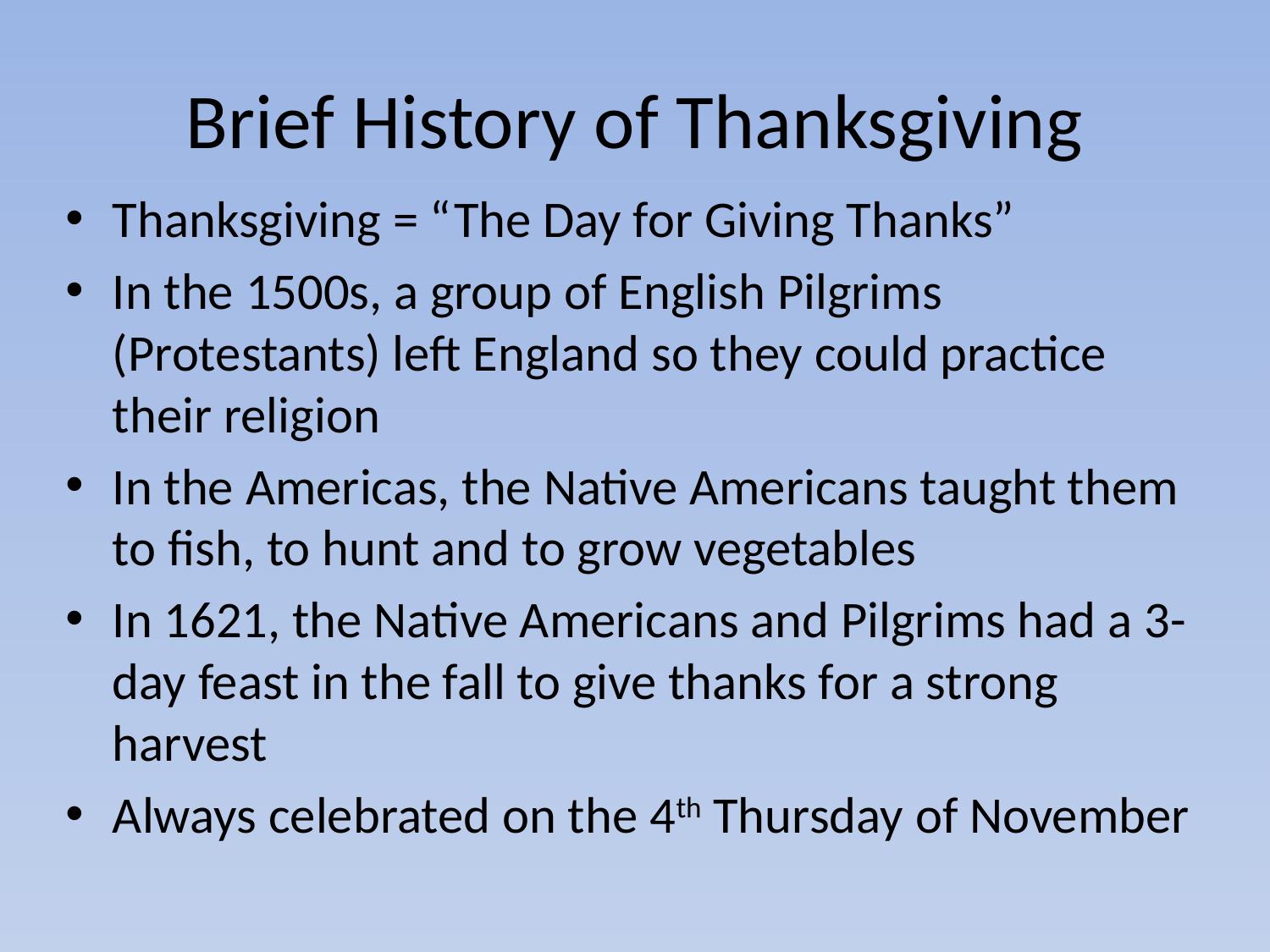

# Brief History of Thanksgiving
Thanksgiving = “The Day for Giving Thanks”
In the 1500s, a group of English Pilgrims (Protestants) left England so they could practice their religion
In the Americas, the Native Americans taught them to fish, to hunt and to grow vegetables
In 1621, the Native Americans and Pilgrims had a 3-day feast in the fall to give thanks for a strong harvest
Always celebrated on the 4th Thursday of November